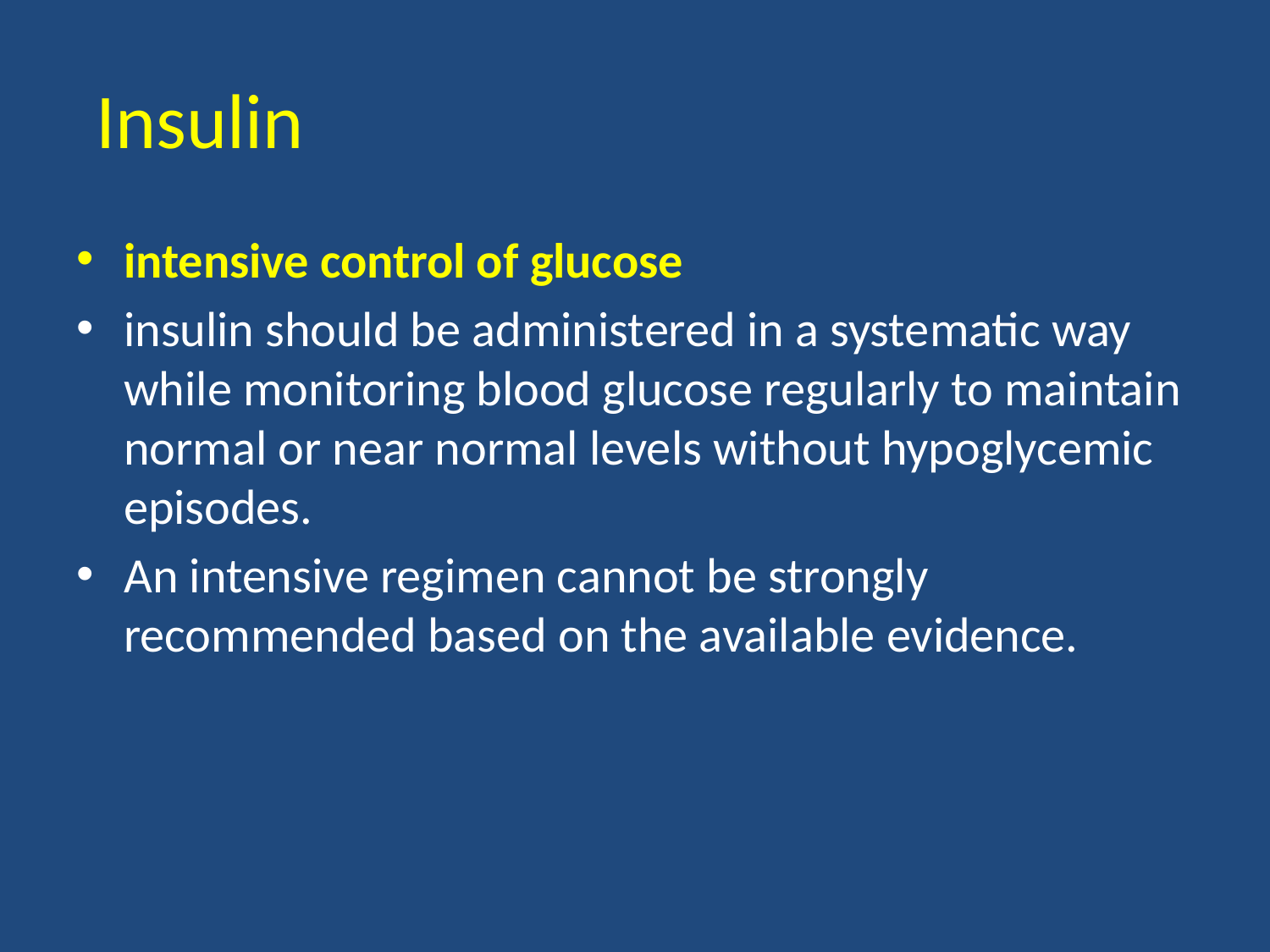

# Insulin
intensive control of glucose
insulin should be administered in a systematic way while monitoring blood glucose regularly to maintain normal or near normal levels without hypoglycemic episodes.
An intensive regimen cannot be strongly recommended based on the available evidence.